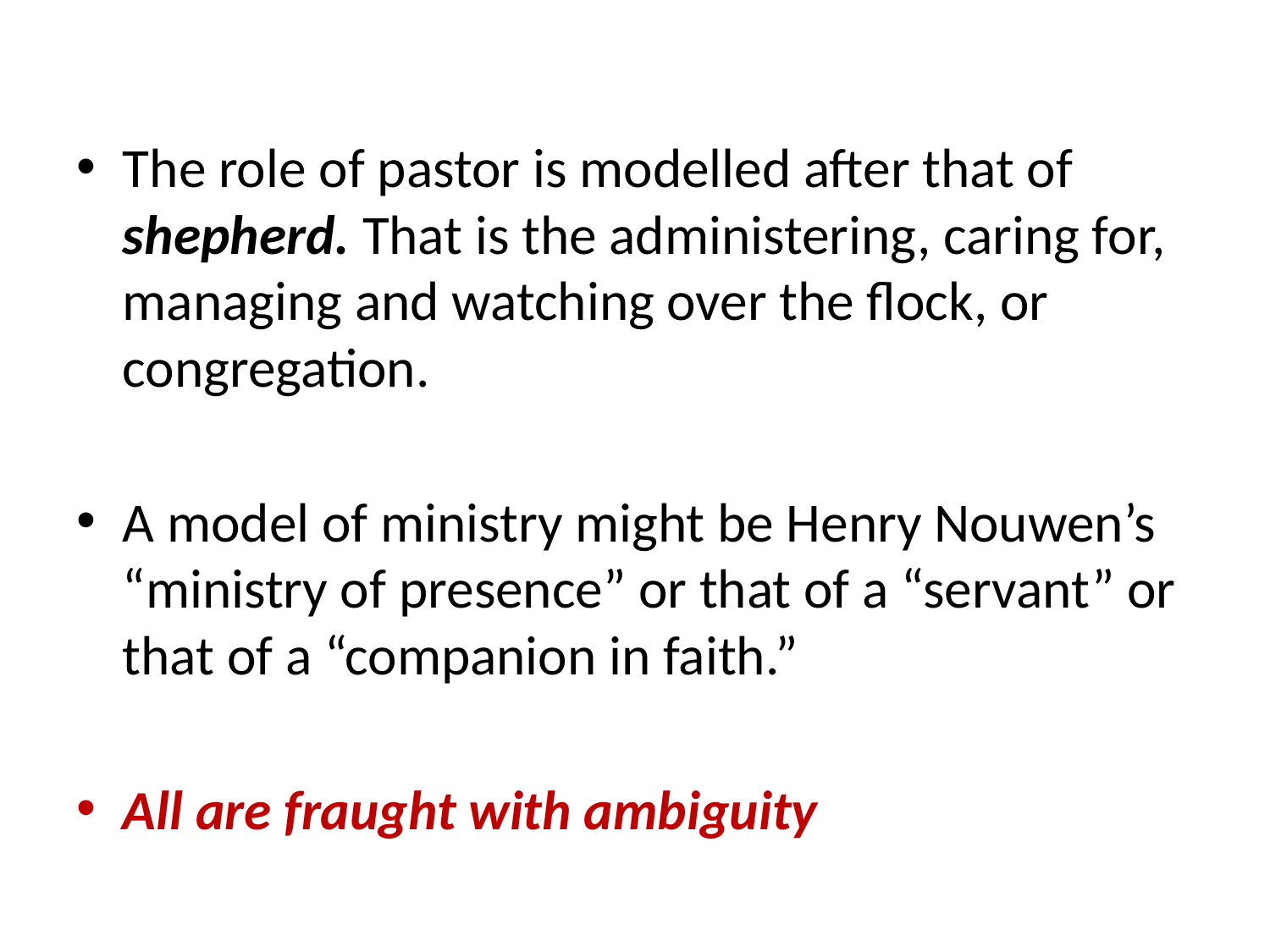

#
The role of pastor is modelled after that of shepherd. That is the administering, caring for, managing and watching over the flock, or congregation.

A model of ministry might be Henry Nouwen’s “ministry of presence” or that of a “servant” or that of a “companion in faith.”

All are fraught with ambiguity